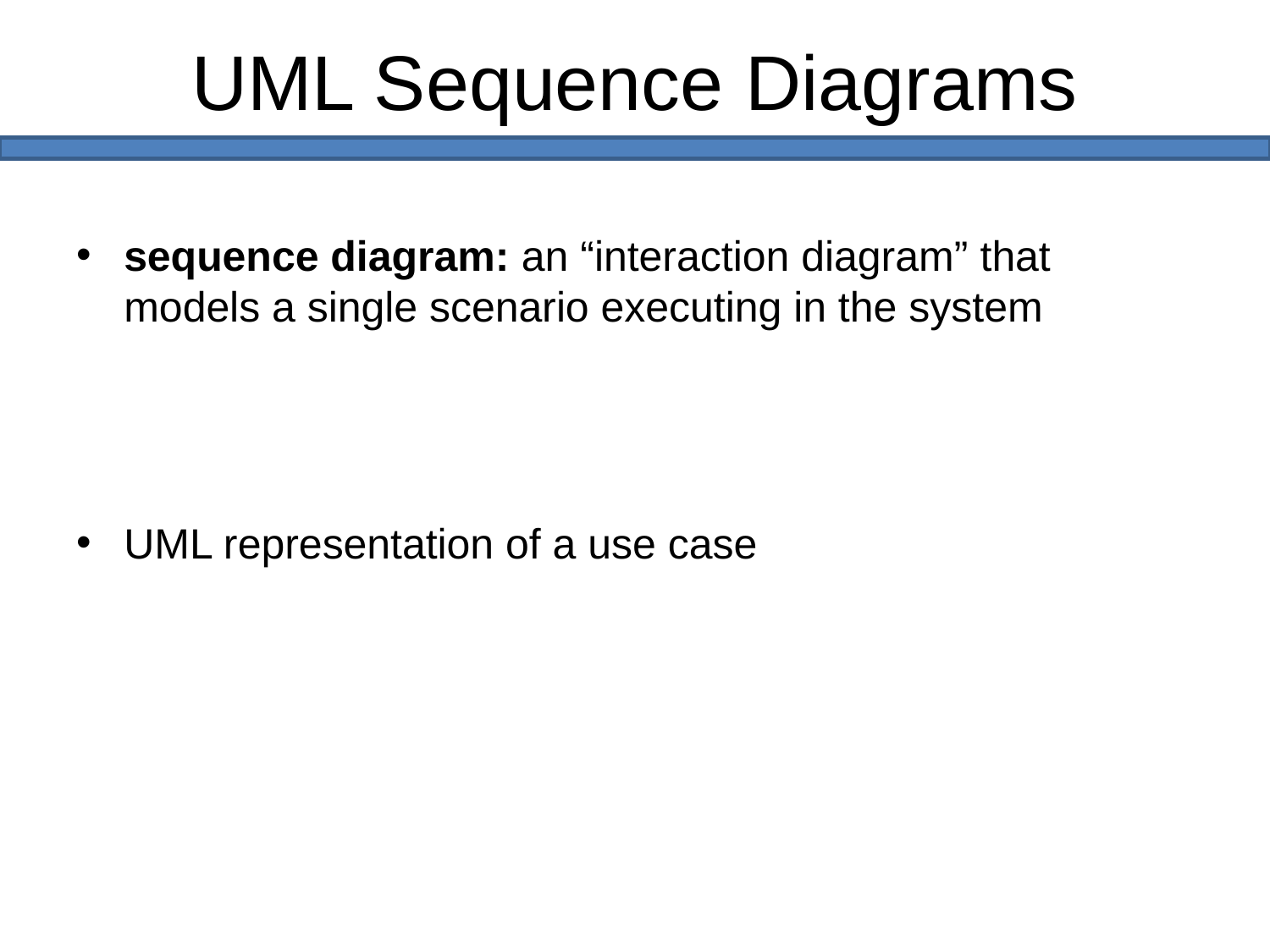

# UML Sequence Diagrams

sequence diagram: an “interaction diagram” that models a single scenario executing in the system

UML representation of a use case